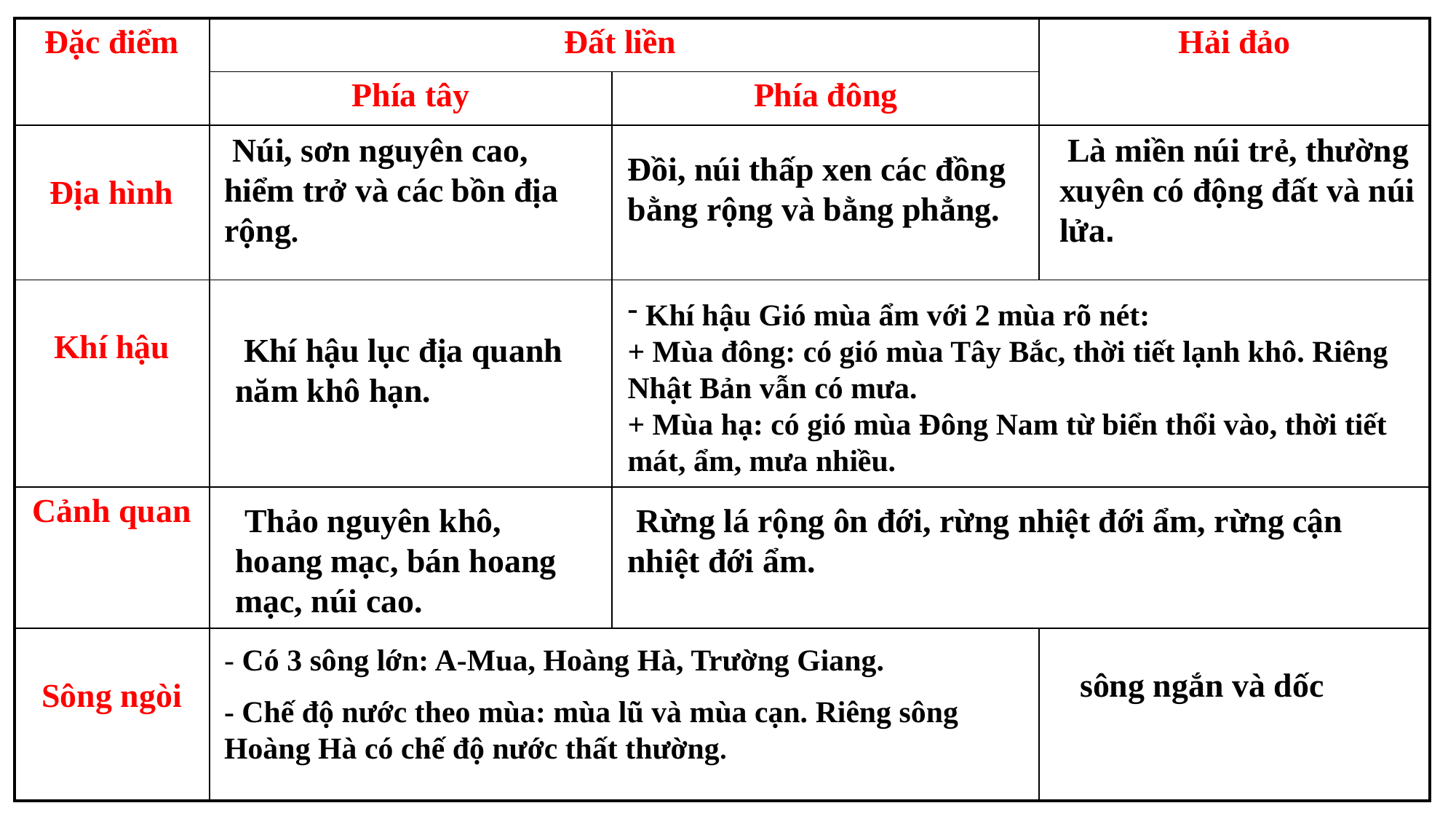

| Đặc điểm | Đất liền |  | Hải đảo |
| --- | --- | --- | --- |
|  | Phía tây | Phía đông |  |
| Địa hình |  |  |  |
| Khí hậu |  |  |  |
| Cảnh quan |  |  |  |
| Sông ngòi |  |  |  |
 Là miền núi trẻ, thường xuyên có động đất và núi lửa.
 Núi, sơn nguyên cao, hiểm trở và các bồn địa rộng.
Đồi, núi thấp xen các đồng bằng rộng và bằng phẳng.
 Khí hậu Gió mùa ẩm với 2 mùa rõ nét:
+ Mùa đông: có gió mùa Tây Bắc, thời tiết lạnh khô. Riêng Nhật Bản vẫn có mưa.
+ Mùa hạ: có gió mùa Đông Nam từ biển thổi vào, thời tiết mát, ẩm, mưa nhiều.
 Khí hậu lục địa quanh năm khô hạn.
 Thảo nguyên khô, hoang mạc, bán hoang mạc, núi cao.
 Rừng lá rộng ôn đới, rừng nhiệt đới ẩm, rừng cận nhiệt đới ẩm.

- Có 3 sông lớn: A-Mua, Hoàng Hà, Trường Giang.
- Chế độ nước theo mùa: mùa lũ và mùa cạn. Riêng sông Hoàng Hà có chế độ nước thất thường.
sông ngắn và dốc